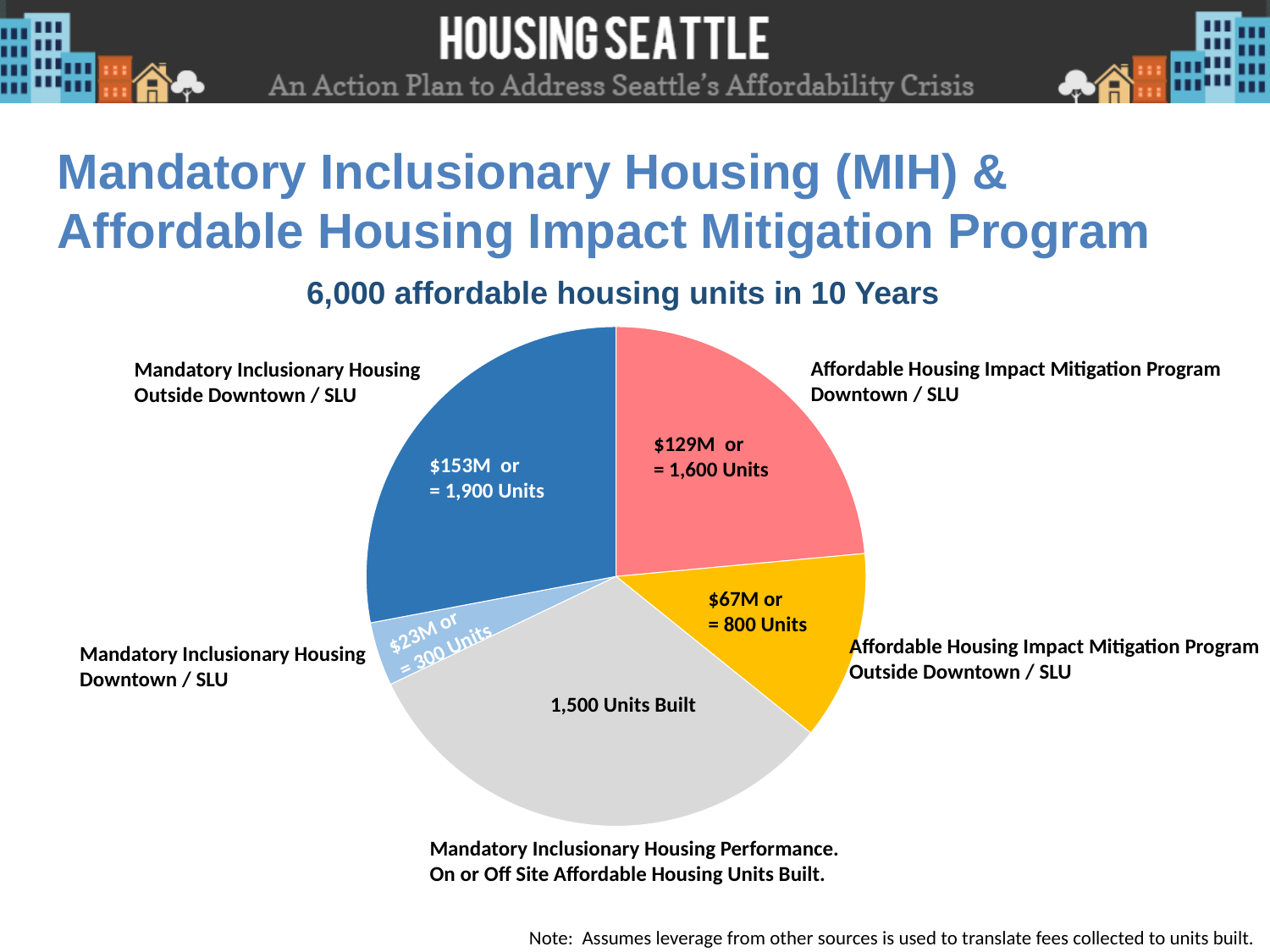

Mandatory Inclusionary Housing (MIH) & Affordable Housing Impact Mitigation Program

6,000 affordable housing units in 10 Years

### Chart

| Category |  |
|---|---|
| CLF Downtown / SLU | 128578688.0 |
| CLF Outside Downtown / SLU | 66892519.0 |
| MIH Performance | 175424053.5 |
| MIH Downtown / SLU | 22556875.0 |
| MIH Outsdide Downtown / SLU | 152867178.5 |
Affordable Housing Impact Mitigation Program
Downtown / SLU
Mandatory Inclusionary Housing
Outside Downtown / SLU
$129M  or
= 1,600 Units
$153M  or
= 1,900 Units
$23M or
= 300 Units
$67M or
= 800 Units
Affordable Housing Impact Mitigation Program
Outside Downtown / SLU

Mandatory Inclusionary Housing
Downtown / SLU
1,500 Units Built
Mandatory Inclusionary Housing Performance.
On or Off Site Affordable Housing Units Built.
Note:  Assumes leverage from other sources is used to translate fees collected to units built.